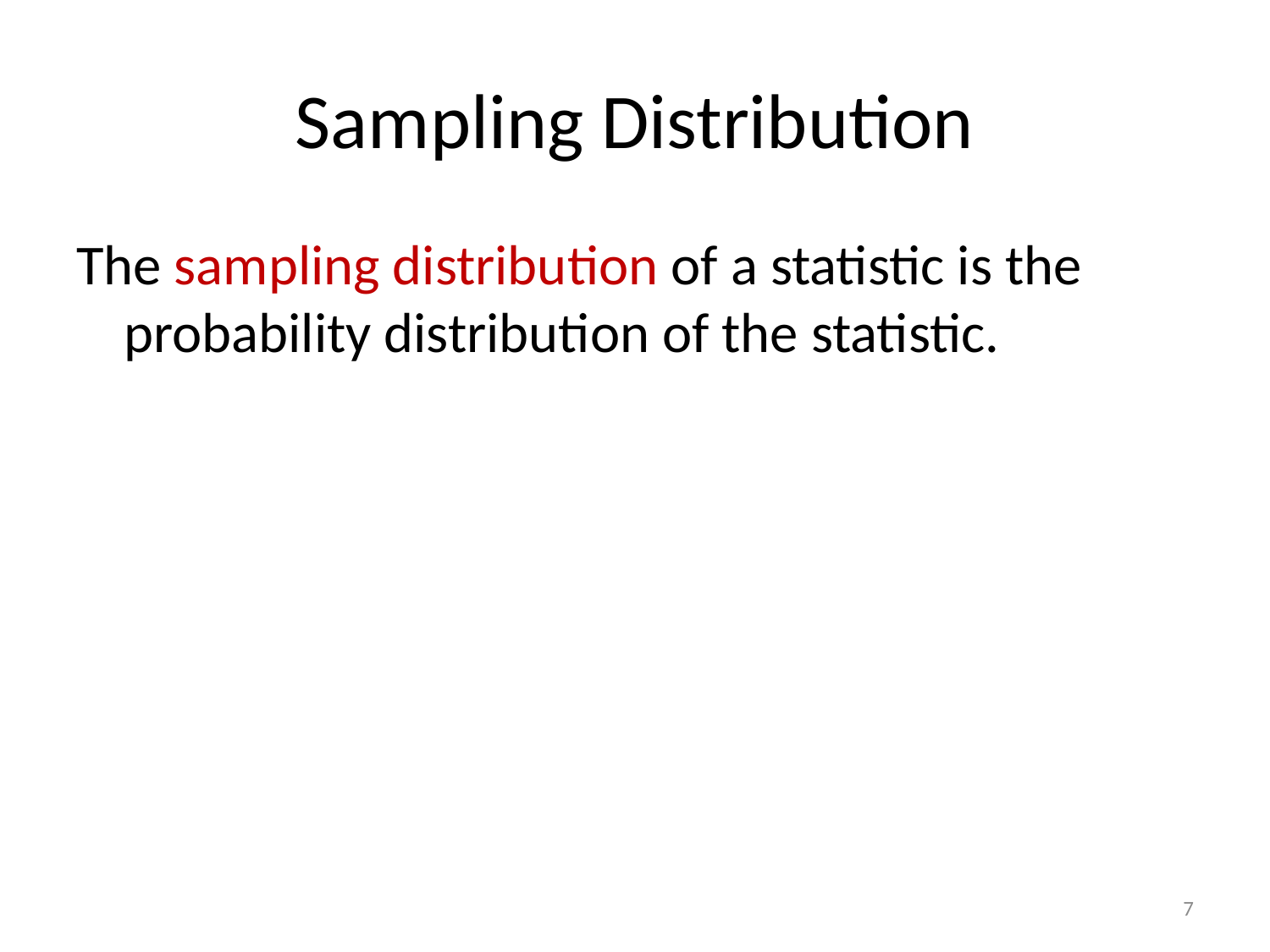

# Sampling Distribution
The sampling distribution of a statistic is the probability distribution of the statistic.
7